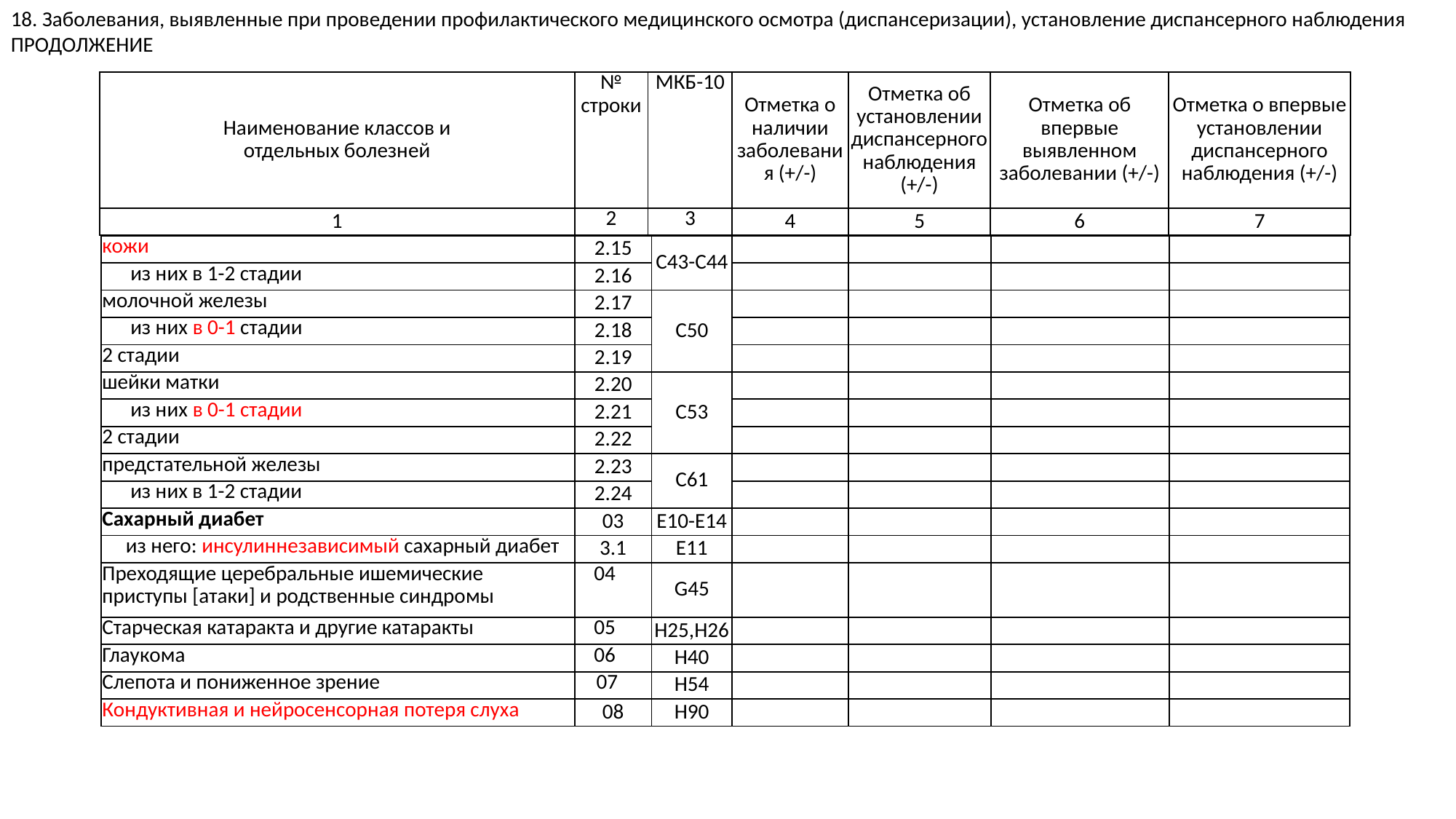

18. Заболевания, выявленные при проведении профилактического медицинского осмотра (диспансеризации), установление диспансерного наблюдения ПРОДОЛЖЕНИЕ
| Наименование классов и отдельных болезней | № строки | МКБ-10 | Отметка о наличии заболевания (+/-) | Отметка об установлении диспансерного наблюдения (+/-) | Отметка об впервые выявленном заболевании (+/-) | Отметка о впервые установлении диспансерного наблюдения (+/-) |
| --- | --- | --- | --- | --- | --- | --- |
| 1 | 2 | 3 | 4 | 5 | 6 | 7 |
| кожи | 2.15 | С43-С44 |  |  |  |  |
| --- | --- | --- | --- | --- | --- | --- |
| из них в 1-2 стадии | 2.16 |  |  |  |  |  |
| молочной железы | 2.17 | С50 |  |  |  |  |
| из них в 0-1 стадии | 2.18 |  |  |  |  |  |
| 2 стадии | 2.19 |  |  |  |  |  |
| шейки матки | 2.20 | С53 |  |  |  |  |
| из них в 0-1 стадии | 2.21 |  |  |  |  |  |
| 2 стадии | 2.22 |  |  |  |  |  |
| предстательной железы | 2.23 | С61 |  |  |  |  |
| из них в 1-2 стадии | 2.24 |  |  |  |  |  |
| Сахарный диабет | 03 | Е10-Е14 |  |  |  |  |
| из него: инсулиннезависимый сахарный диабет | 3.1 | Е11 |  |  |  |  |
| Преходящие церебральные ишемические приступы [атаки] и родственные синдромы | 04 | G45 |  |  |  |  |
| Старческая катаракта и другие катаракты | 05 | Н25,Н26 |  |  |  |  |
| Глаукома | 06 | Н40 |  |  |  |  |
| Слепота и пониженное зрение | 07 | Н54 |  |  |  |  |
| Кондуктивная и нейросенсорная потеря слуха | 08 | Н90 |  |  |  |  |